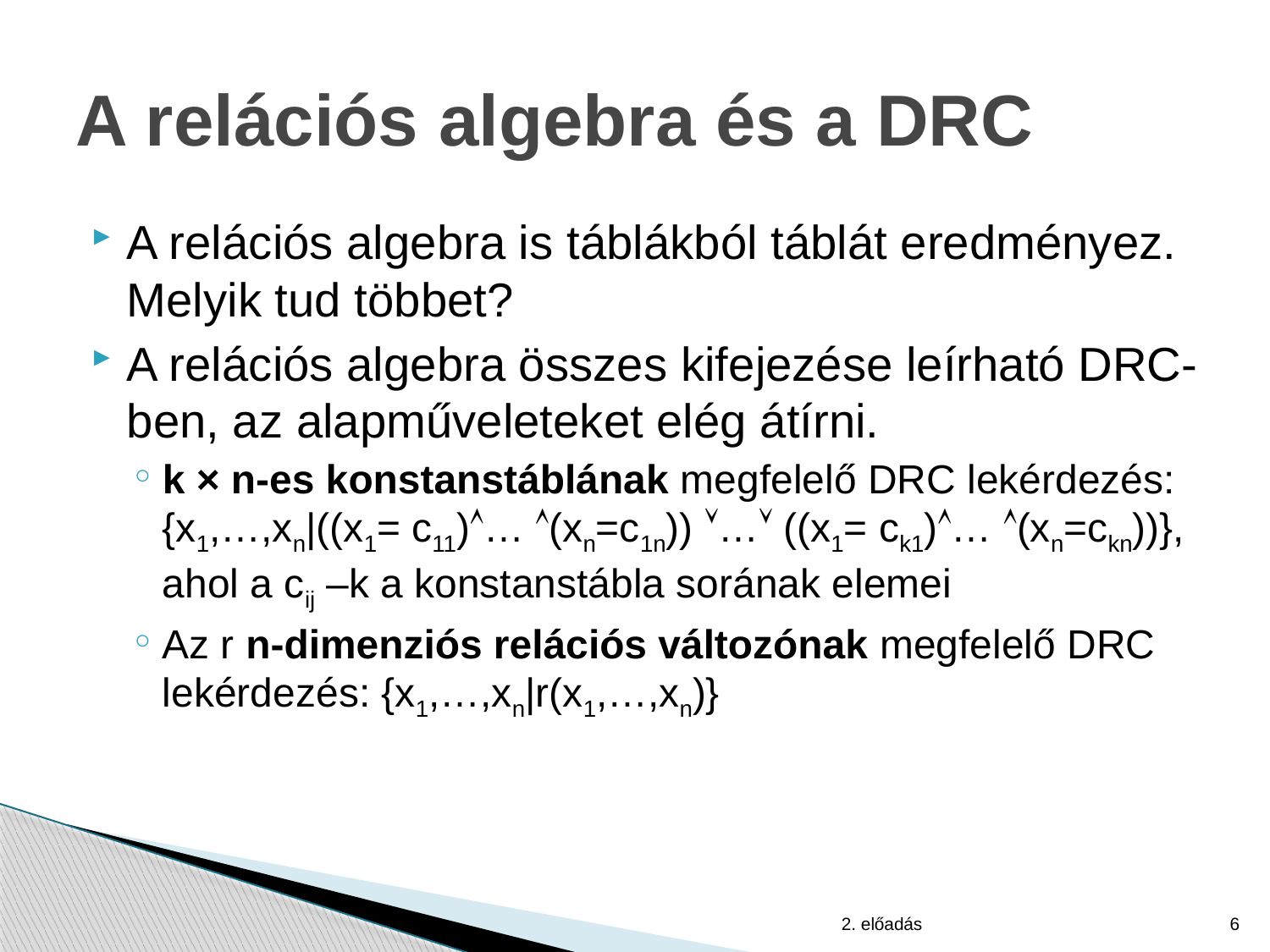

# A relációs algebra és a DRC
A relációs algebra is táblákból táblát eredményez. Melyik tud többet?
A relációs algebra összes kifejezése leírható DRC-ben, az alapműveleteket elég átírni.
k × n-es konstanstáblának megfelelő DRC lekérdezés: {x1,…,xn|((x1= c11)∧… ∧(xn=c1n)) ∨…∨ ((x1= ck1)∧… ∧(xn=ckn))}, ahol a cij –k a konstanstábla sorának elemei
Az r n-dimenziós relációs változónak megfelelő DRC lekérdezés: {x1,…,xn|r(x1,…,xn)}
2. előadás
6